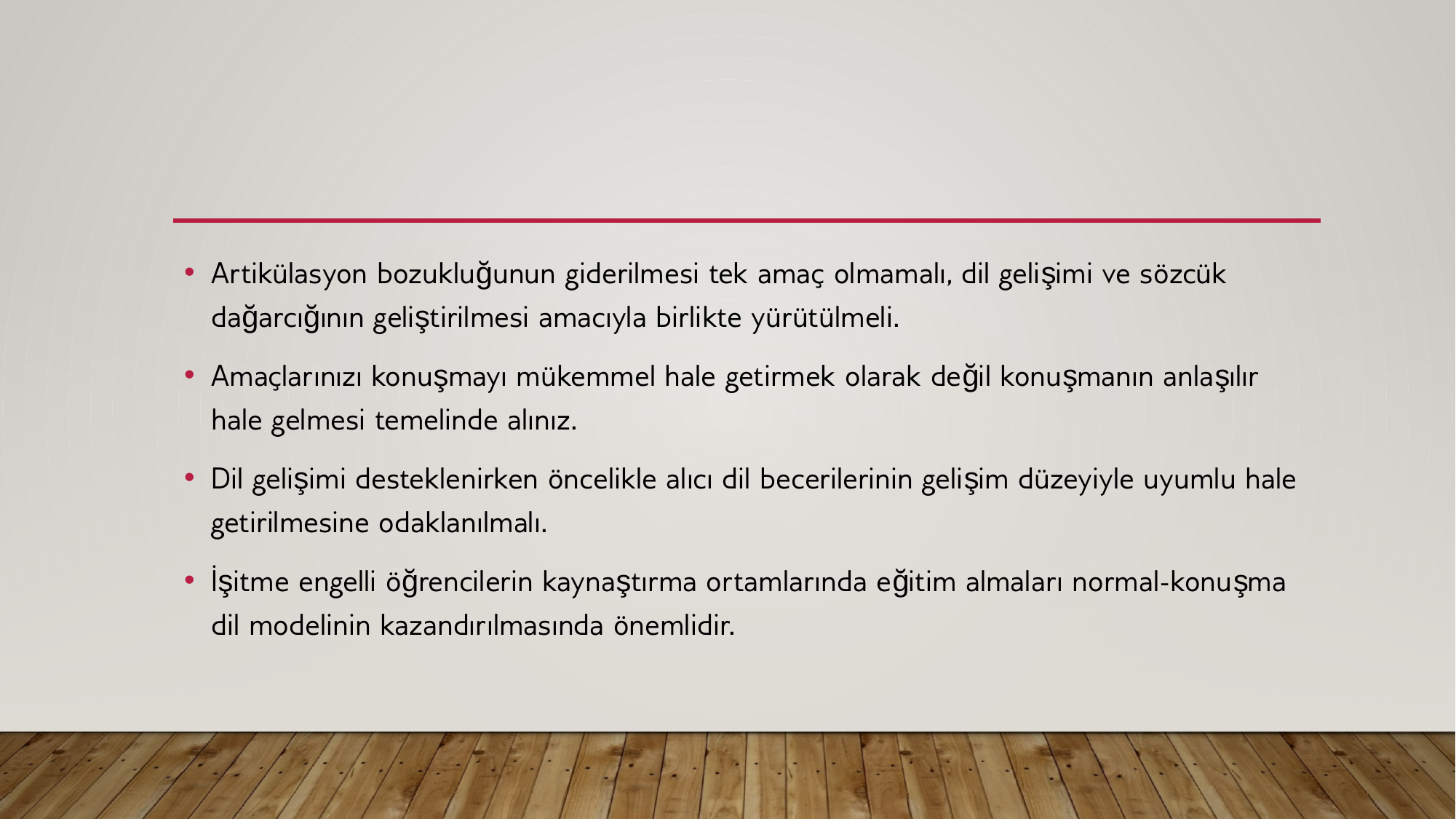

#
Artikülasyon bozukluğunun giderilmesi tek amaç olmamalı, dil gelişimi ve sözcük dağarcığının geliştirilmesi amacıyla birlikte yürütülmeli.
Amaçlarınızı konuşmayı mükemmel hale getirmek olarak değil konuşmanın anlaşılır hale gelmesi temelinde alınız.
Dil gelişimi desteklenirken öncelikle alıcı dil becerilerinin gelişim düzeyiyle uyumlu hale getirilmesine odaklanılmalı.
İşitme engelli öğrencilerin kaynaştırma ortamlarında eğitim almaları normal-konuşma dil modelinin kazandırılmasında önemlidir.